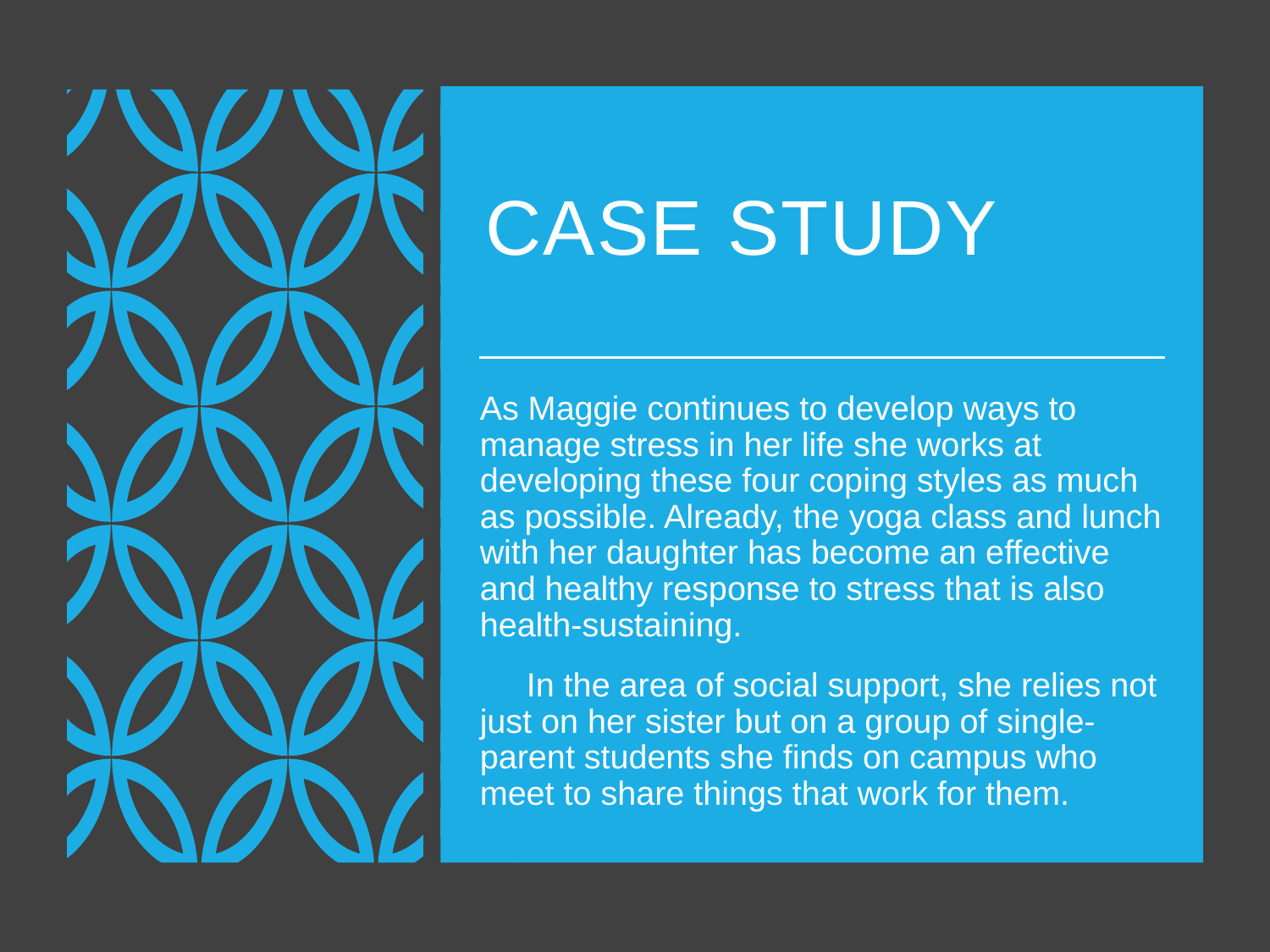

# Case Study

As Maggie continues to develop ways to manage stress in her life she works at developing these four coping styles as much as possible. Already, the yoga class and lunch with her daughter has become an effective and healthy response to stress that is also health-sustaining.
     In the area of social support, she relies not just on her sister but on a group of single-parent students she finds on campus who meet to share things that work for them.